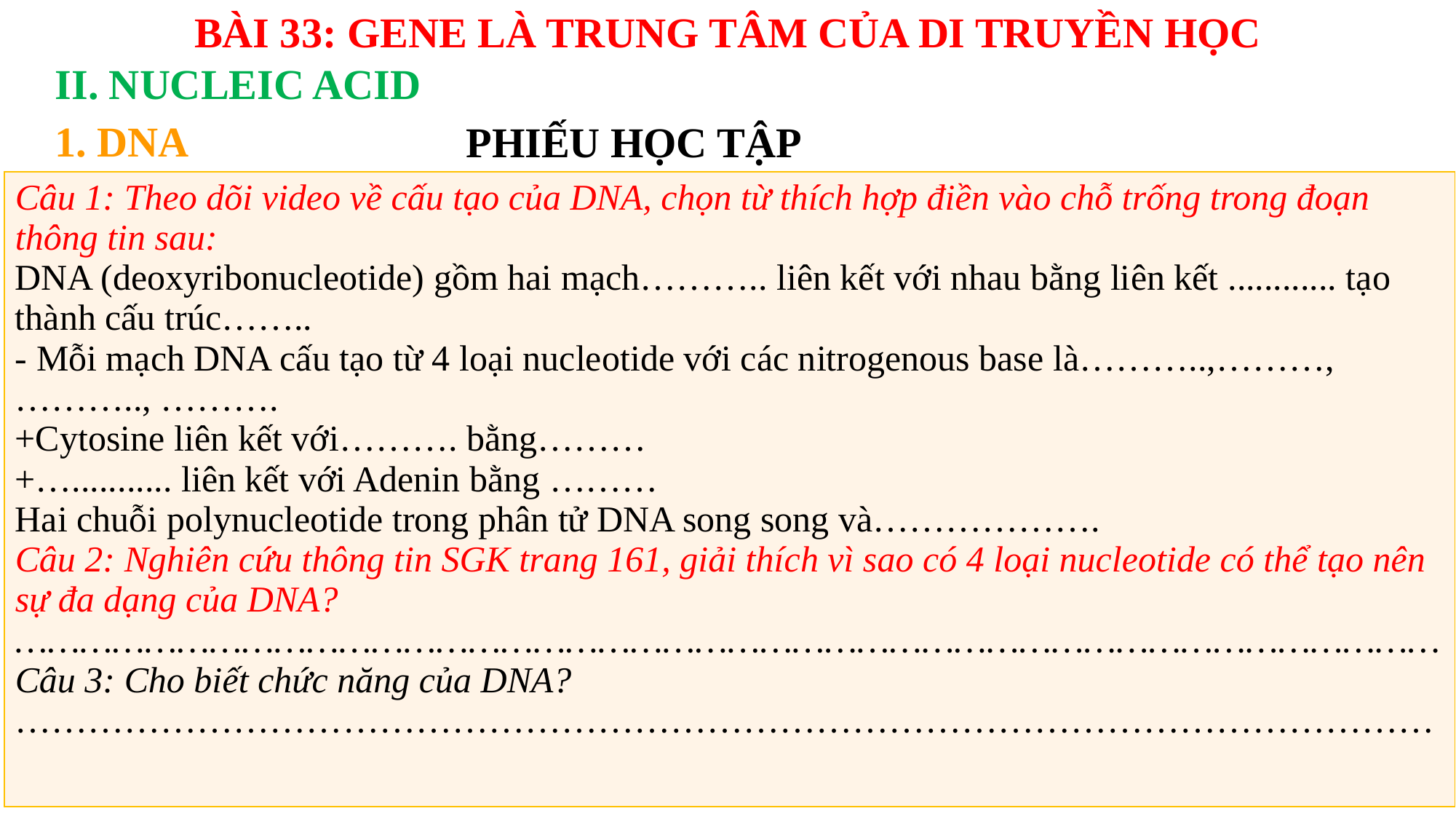

BÀI 33: GENE LÀ TRUNG TÂM CỦA DI TRUYỀN HỌC

II. NUCLEIC ACID

1. DNA
PHIẾU HỌC TẬP
| Câu 1: Theo dõi video về cấu tạo của DNA, chọn từ thích hợp điền vào chỗ trống trong đoạn thông tin sau: DNA (deoxyribonucleotide) gồm hai mạch……….. liên kết với nhau bằng liên kết ............ tạo thành cấu trúc…….. - Mỗi mạch DNA cấu tạo từ 4 loại nucleotide với các nitrogenous base là………..,………, ……….., ………. +Cytosine liên kết với………. bằng……… +…........... liên kết với Adenin bằng ……… Hai chuỗi polynucleotide trong phân tử DNA song song và………………. Câu 2: Nghiên cứu thông tin SGK trang 161, giải thích vì sao có 4 loại nucleotide có thể tạo nên sự đa dạng của DNA? …………………………………………………………………………………………………………………… Câu 3: Cho biết chức năng của DNA? ……………………………………………………………………………………………………… |
| --- |